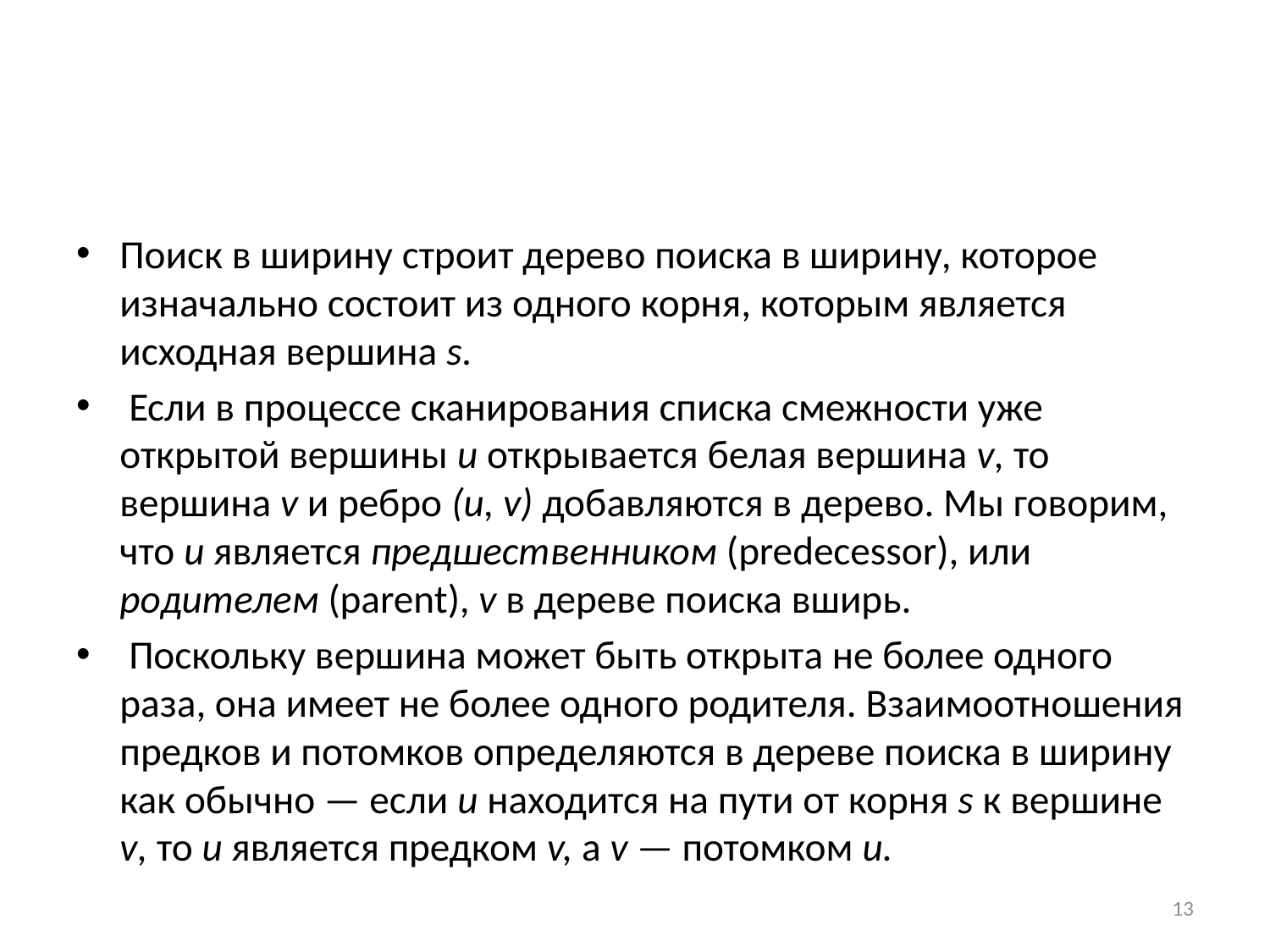

#
Поиск в ширину строит дерево поиска в ширину, которое изначально состоит из одного корня, которым является исходная вершина s.
 Если в процессе сканирования списка смежности уже открытой вершины и открывается белая вершина v, то вершина v и ребро (и, v) добавляются в дерево. Мы говорим, что и является предшественником (predecessor), или родителем (parent), v в дереве поиска вширь.
 Поскольку вершина может быть открыта не более одного раза, она имеет не более одного родителя. Взаимоотношения предков и потомков определяются в дереве поиска в ширину как обычно — если и находится на пути от корня s к вершине v, то и является предком v, a v — потомком и.

13